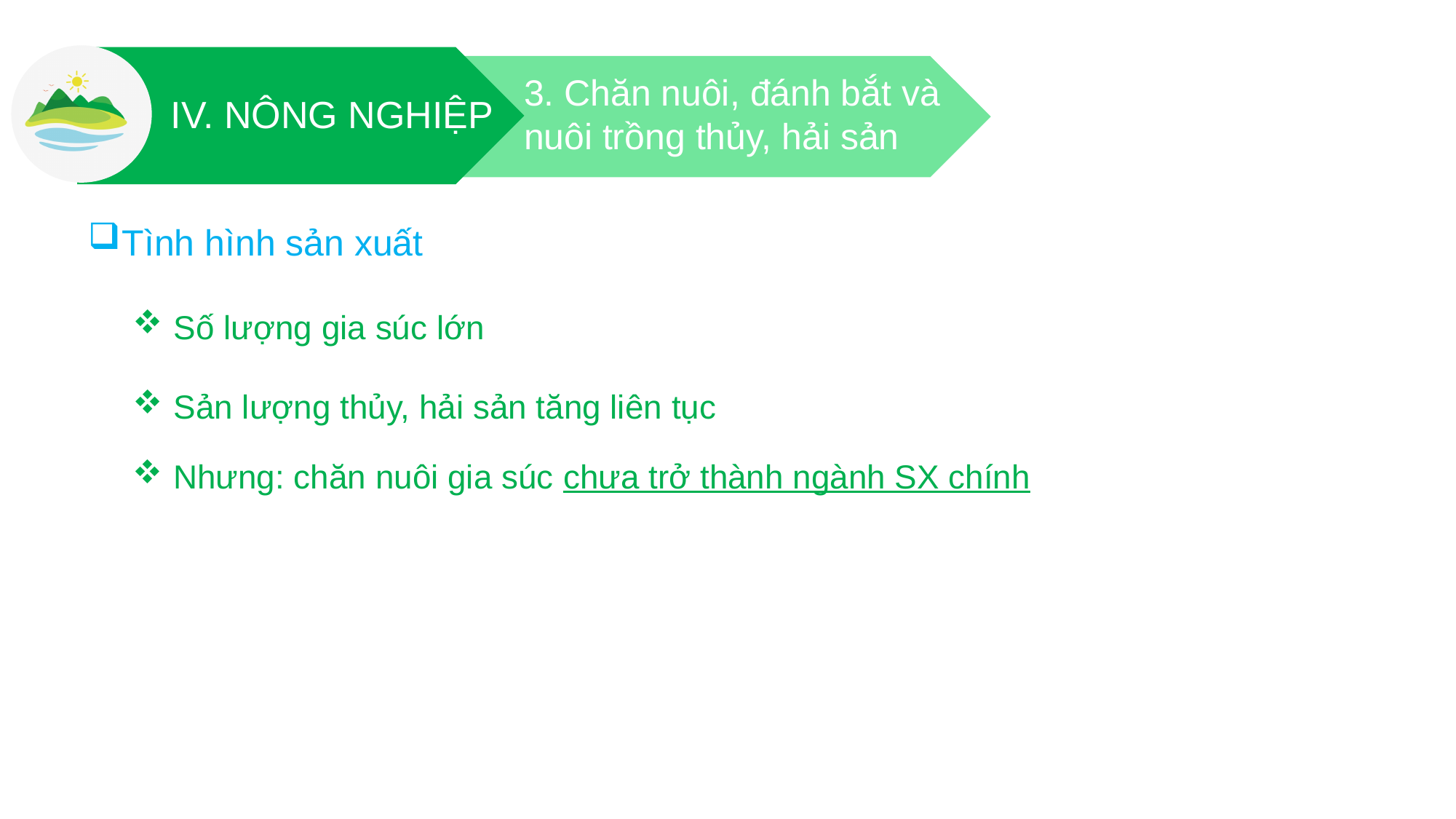

3. Chăn nuôi, đánh bắt và nuôi trồng thủy, hải sản
IV. NÔNG NGHIỆP
Tình hình sản xuất
Số lượng gia súc lớn
Sản lượng thủy, hải sản tăng liên tục
Nhưng: chăn nuôi gia súc chưa trở thành ngành SX chính